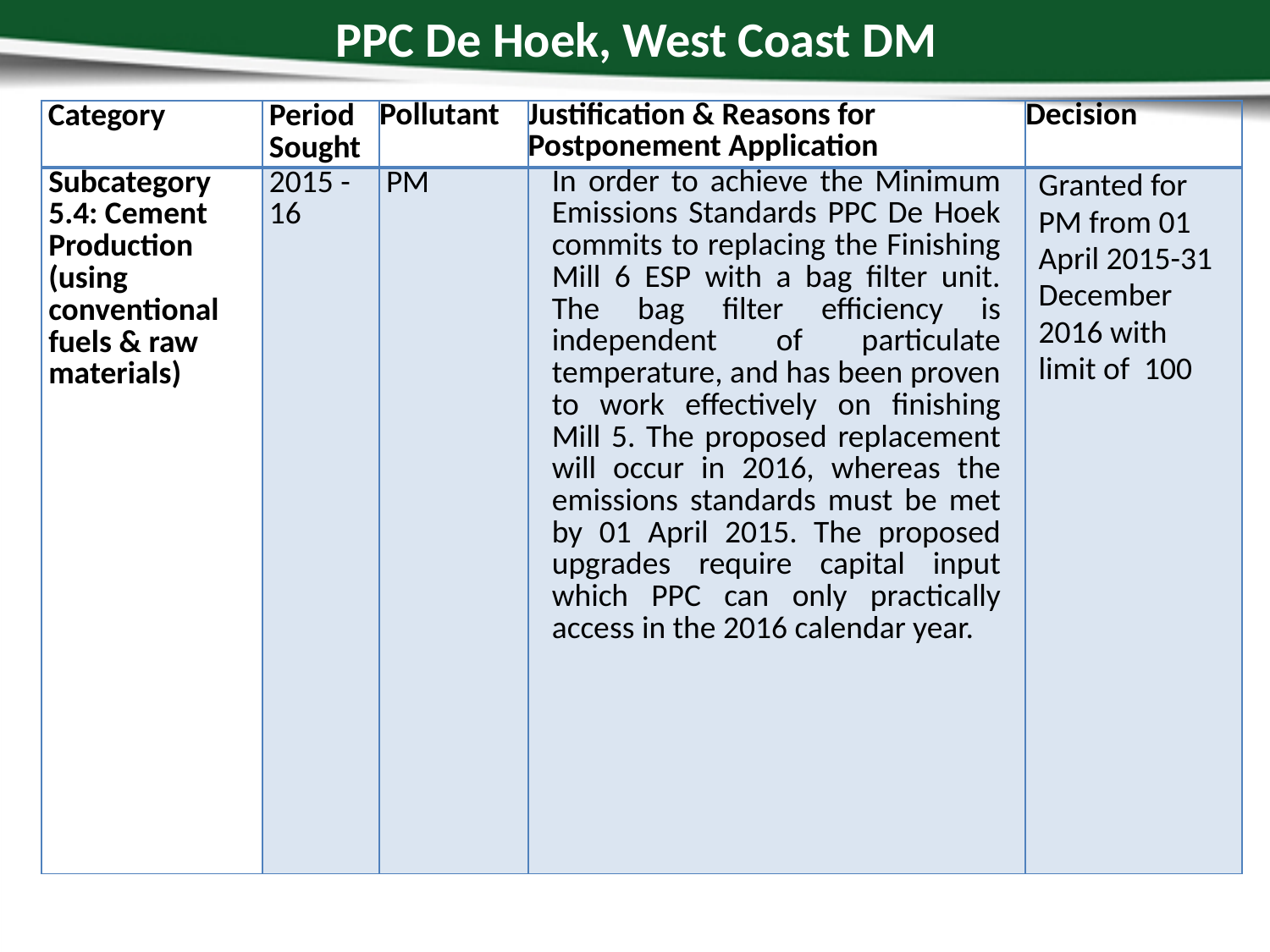

# PPC De Hoek, West Coast DM
| Category | Period Sought | Pollutant | Justification & Reasons for Postponement Application | Decision |
| --- | --- | --- | --- | --- |
| Subcategory 5.4: Cement Production (using conventional fuels & raw materials) | 2015 -16 | PM | In order to achieve the Minimum Emissions Standards PPC De Hoek commits to replacing the Finishing Mill 6 ESP with a bag filter unit. The bag filter efficiency is independent of particulate temperature, and has been proven to work effectively on finishing Mill 5. The proposed replacement will occur in 2016, whereas the emissions standards must be met by 01 April 2015. The proposed upgrades require capital input which PPC can only practically access in the 2016 calendar year. | Granted for PM from 01 April 2015-31 December 2016 with limit of 100 |